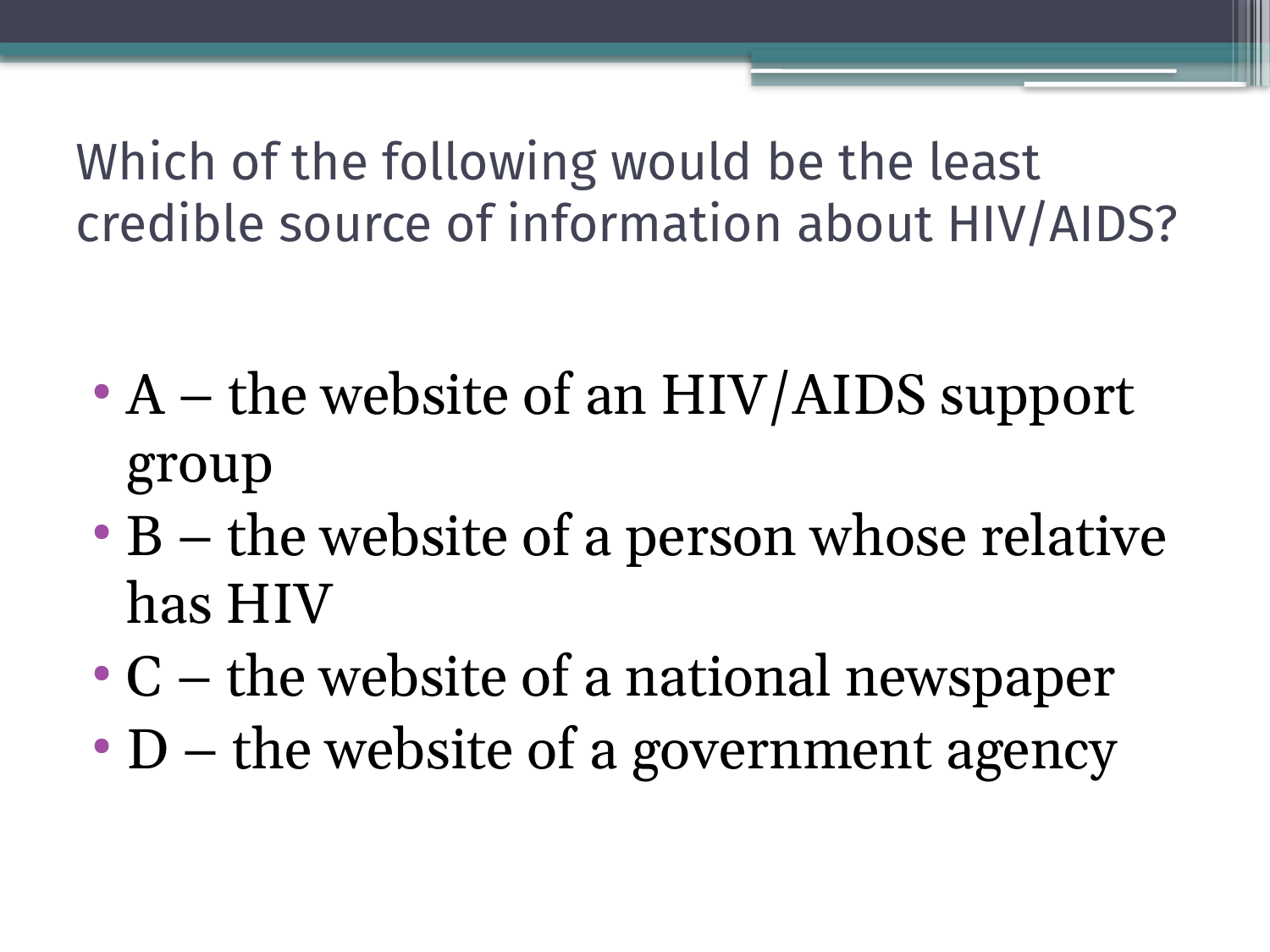

# Which of the following would be the least credible source of information about HIV/AIDS?
A – the website of an HIV/AIDS support group
B – the website of a person whose relative has HIV
C – the website of a national newspaper
D – the website of a government agency